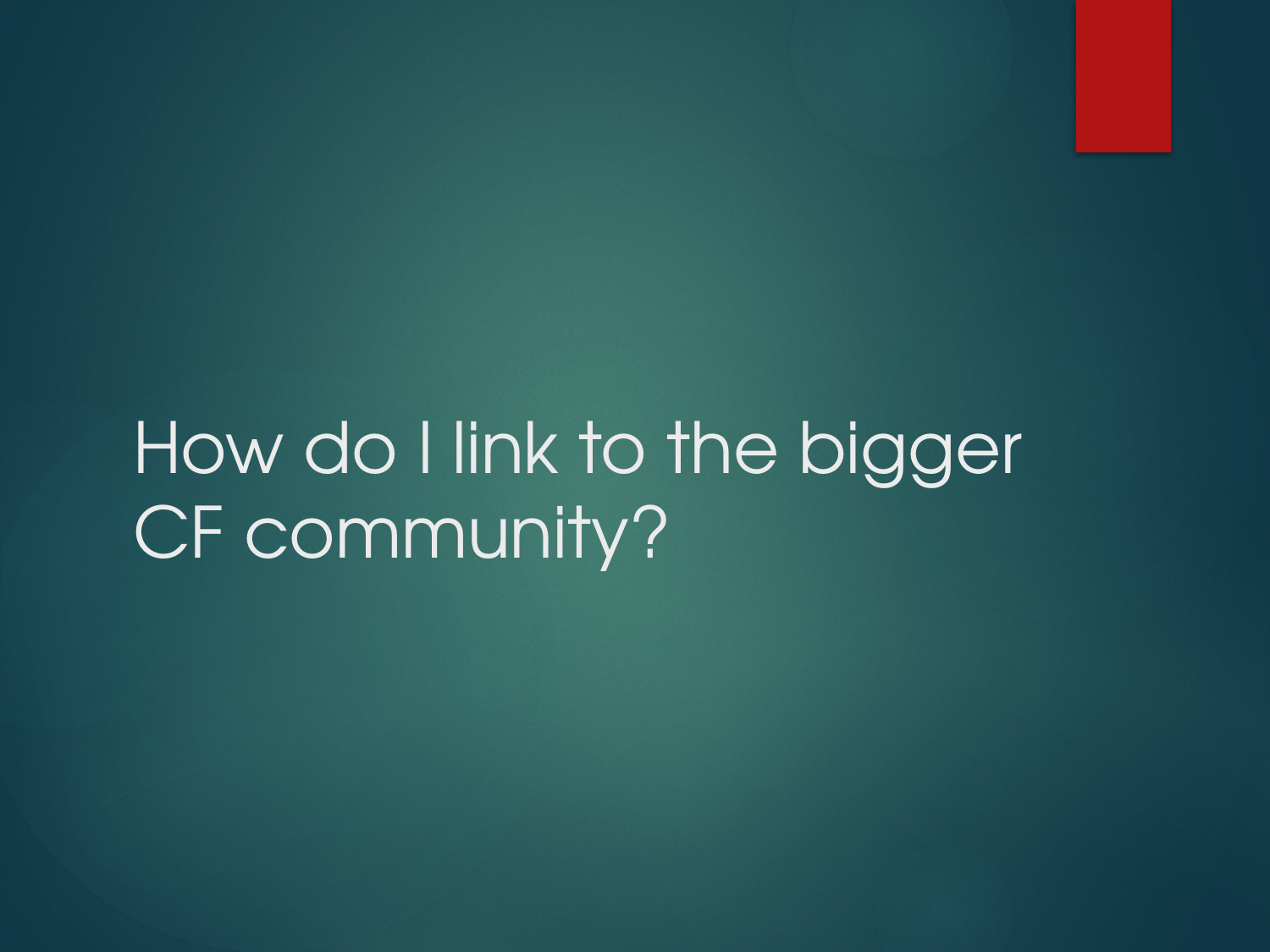

# How do I link to the bigger CF community?